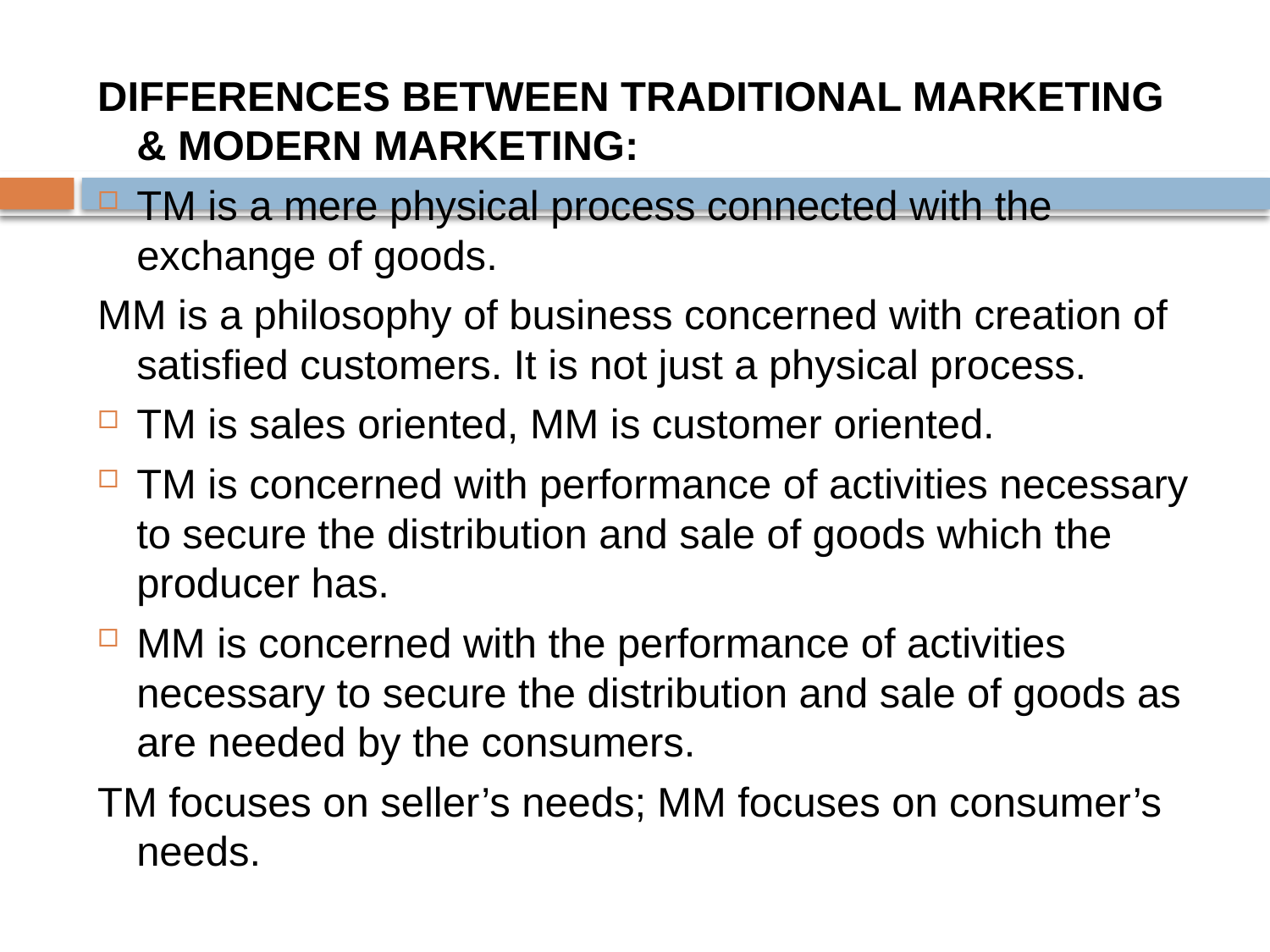

DIFFERENCES BETWEEN TRADITIONAL MARKETING & MODERN MARKETING:
TM is a mere physical process connected with the exchange of goods.
MM is a philosophy of business concerned with creation of satisfied customers. It is not just a physical process.
TM is sales oriented, MM is customer oriented.
TM is concerned with performance of activities necessary to secure the distribution and sale of goods which the producer has.
MM is concerned with the performance of activities necessary to secure the distribution and sale of goods as are needed by the consumers.
TM focuses on seller’s needs; MM focuses on consumer’s needs.